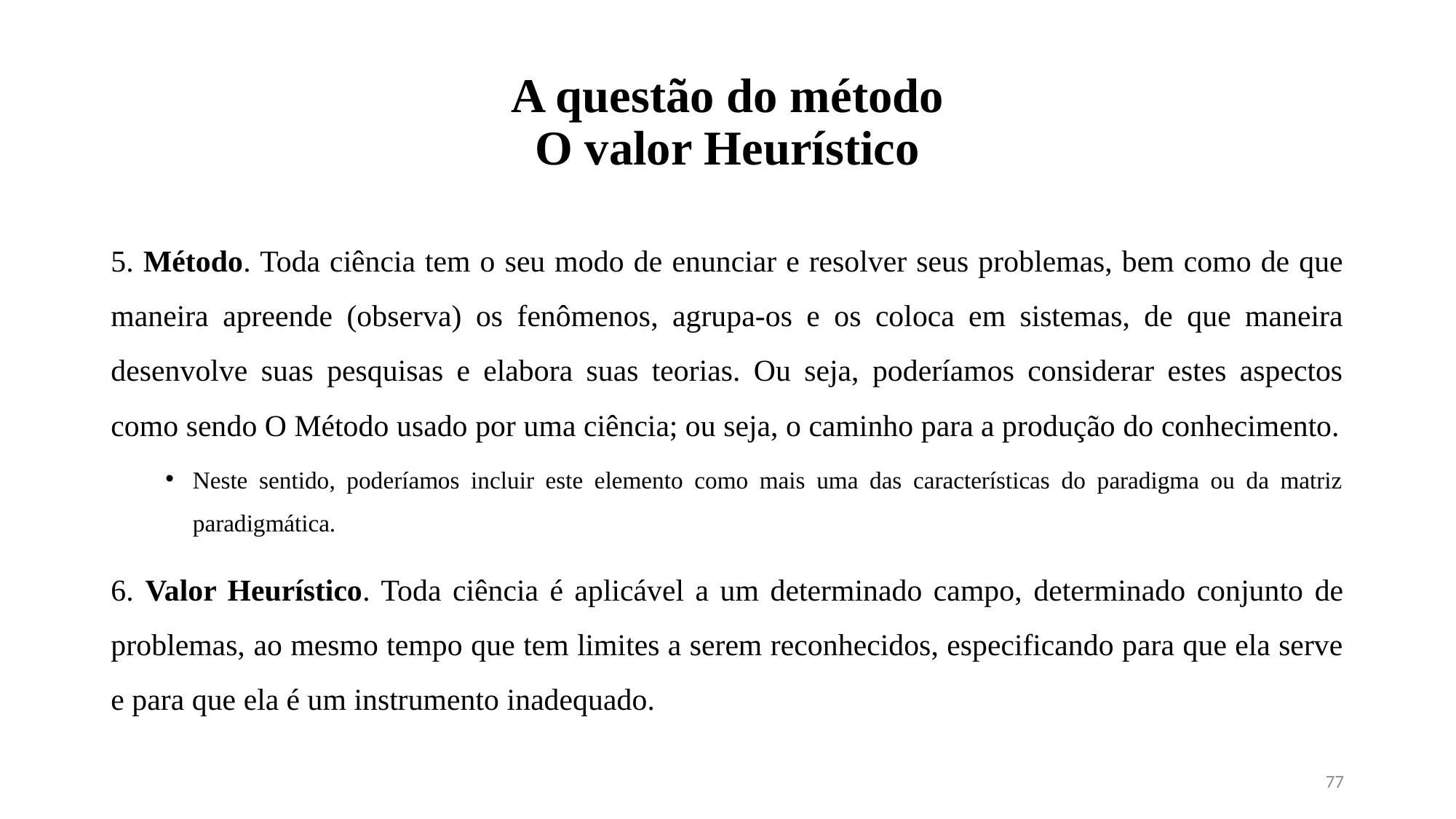

# A questão do método O valor Heurístico
5. Método. Toda ciência tem o seu modo de enunciar e resolver seus problemas, bem como de que maneira apreende (observa) os fenômenos, agrupa-os e os coloca em sistemas, de que maneira desenvolve suas pesquisas e elabora suas teorias. Ou seja, poderíamos considerar estes aspectos como sendo O Método usado por uma ciência; ou seja, o caminho para a produção do conhecimento.
Neste sentido, poderíamos incluir este elemento como mais uma das características do paradigma ou da matriz paradigmática.
6. Valor Heurístico. Toda ciência é aplicável a um determinado campo, determinado conjunto de problemas, ao mesmo tempo que tem limites a serem reconhecidos, especificando para que ela serve e para que ela é um instrumento inadequado.
77